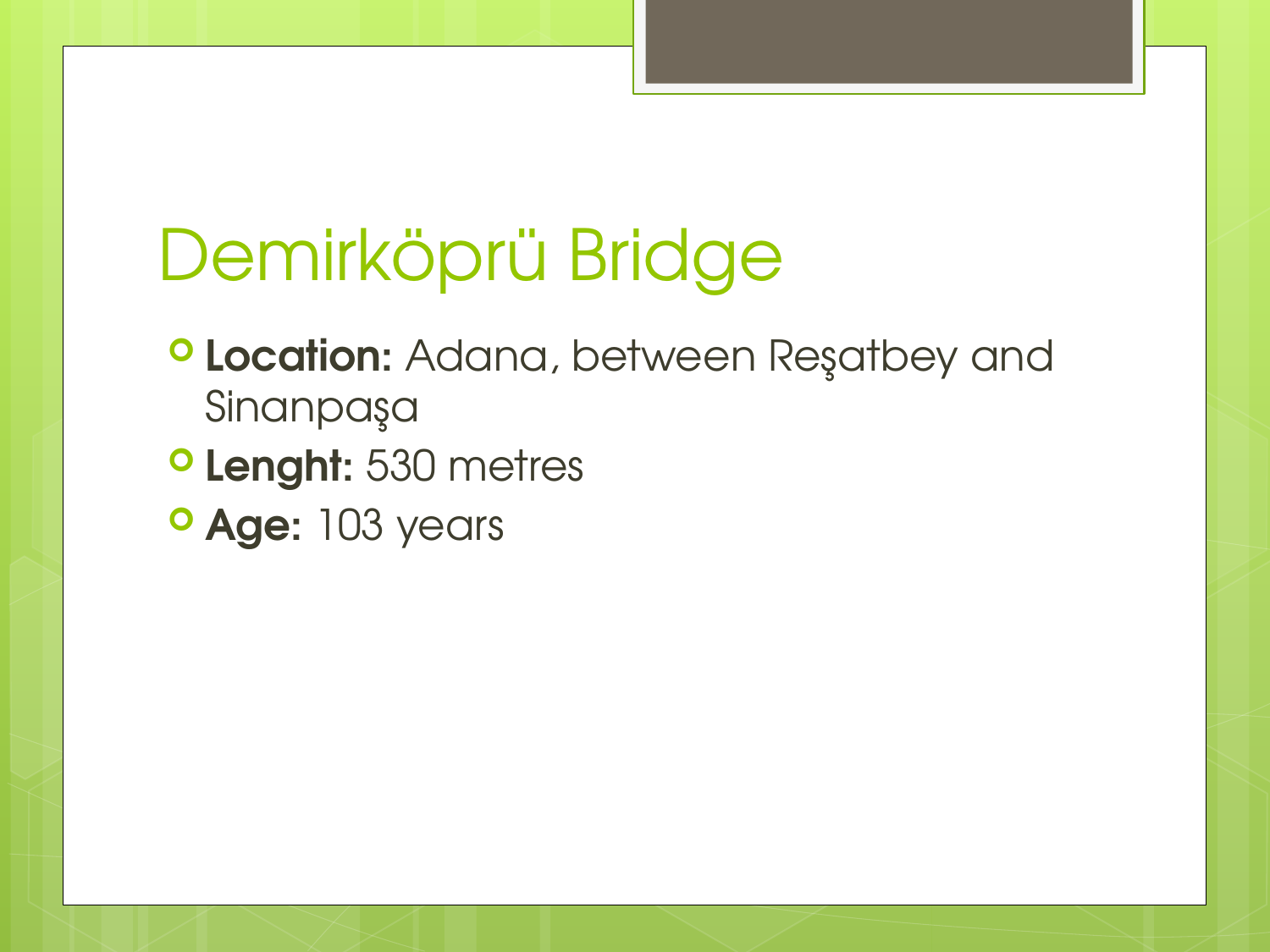

# Demirköprü Bridge
Location: Adana, between Reşatbey and Sinanpaşa
Lenght: 530 metres
Age: 103 years